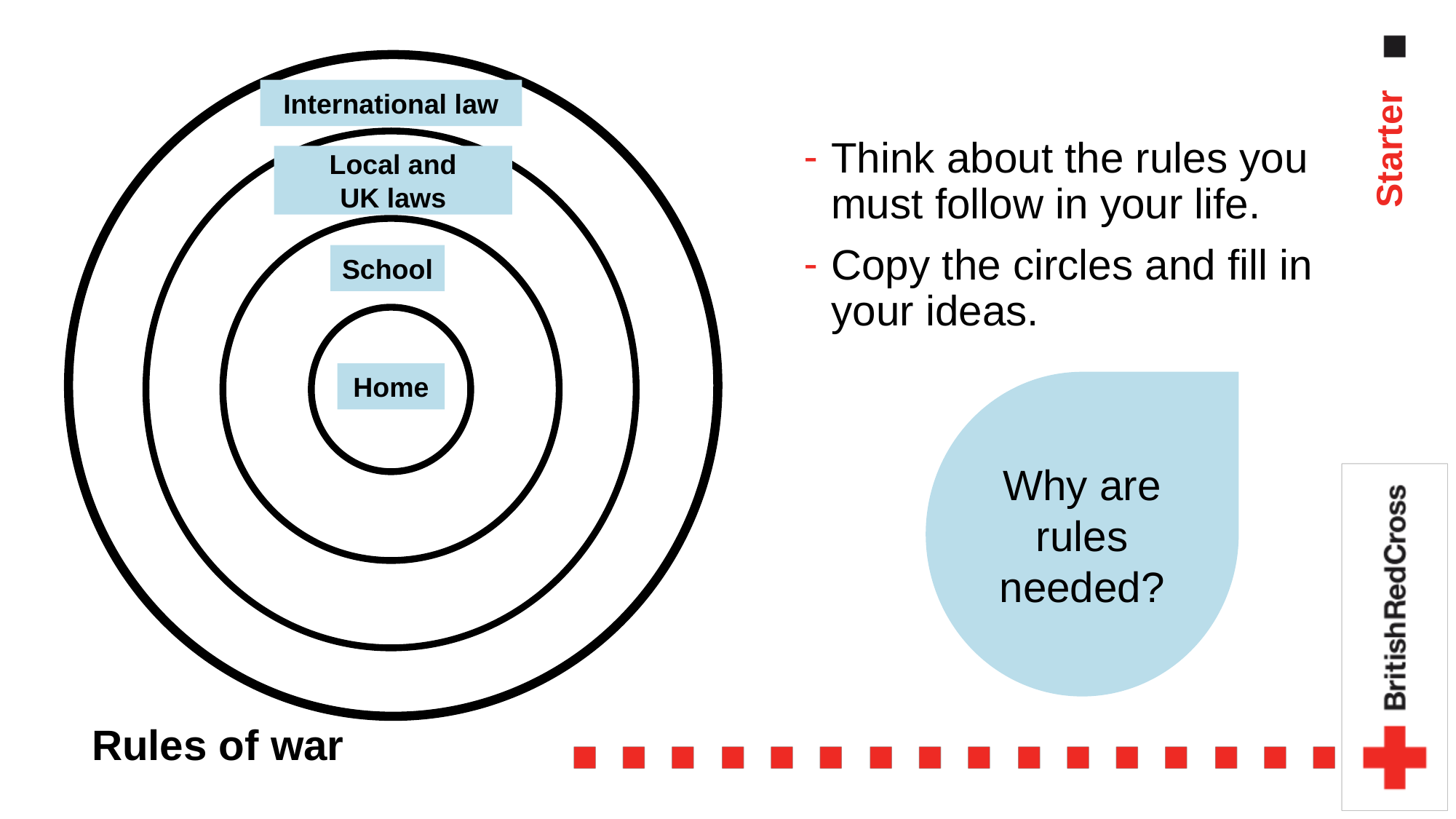

Starter
International law

Think about the rules you must follow in your life.
Copy the circles and fill in your ideas.
Local and UK laws

School

Home
Why are rules needed?